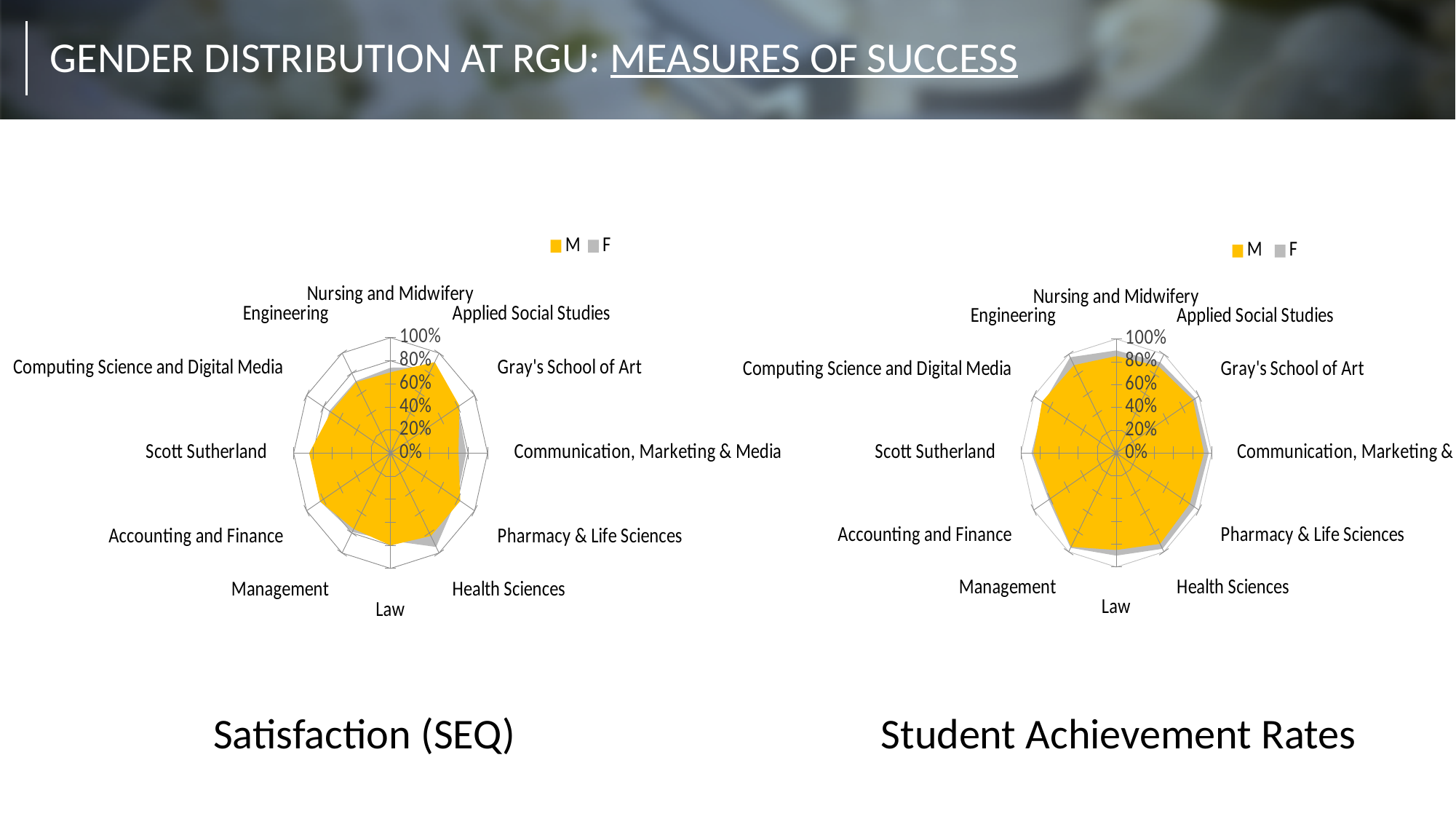

# GENDER DISTRIBUTION AT RGU: MEASURES OF SUCCESS

### Chart

| Category | M | F |
|---|---|---|
| Nursing and Midwifery | 0.7 | 0.74 |
| Applied Social Studies | 0.91 | 0.86 |
| Gray's School of Art | 0.82 | 0.8 |
| Communication, Marketing & Media | 0.7 | 0.78 |
| Pharmacy & Life Sciences | 0.83 | 0.79 |
| Health Sciences | 0.83 | 0.94 |
| Law | 0.8 | 0.76 |
| Management | 0.76 | 0.79 |
| Accounting and Finance | 0.84 | 0.84 |
| Scott Sutherland | 0.84 | 0.74 |
| Computing Science and Digital Media | 0.71 | 0.73 |
| Engineering | 0.71 | 0.72 |

### Chart

| Category | M | F |
|---|---|---|
| Nursing and Midwifery | 0.85 | 0.9 |
| Applied Social Studies | 0.88 | 0.92 |
| Gray's School of Art | 0.93 | 0.96 |
| Communication, Marketing & Media | 0.92 | 0.97 |
| Pharmacy & Life Sciences | 0.89 | 0.95 |
| Health Sciences | 0.92 | 0.97 |
| Law | 0.85 | 0.9 |
| Management | 0.95 | 0.96 |
| Accounting and Finance | 0.8 | 0.82 |
| Scott Sutherland | 0.87 | 0.89 |
| Computing Science and Digital Media | 0.9 | 0.88 |
| Engineering | 0.89 | 0.97 |
Satisfaction (SEQ)                                      Student Achievement Rates